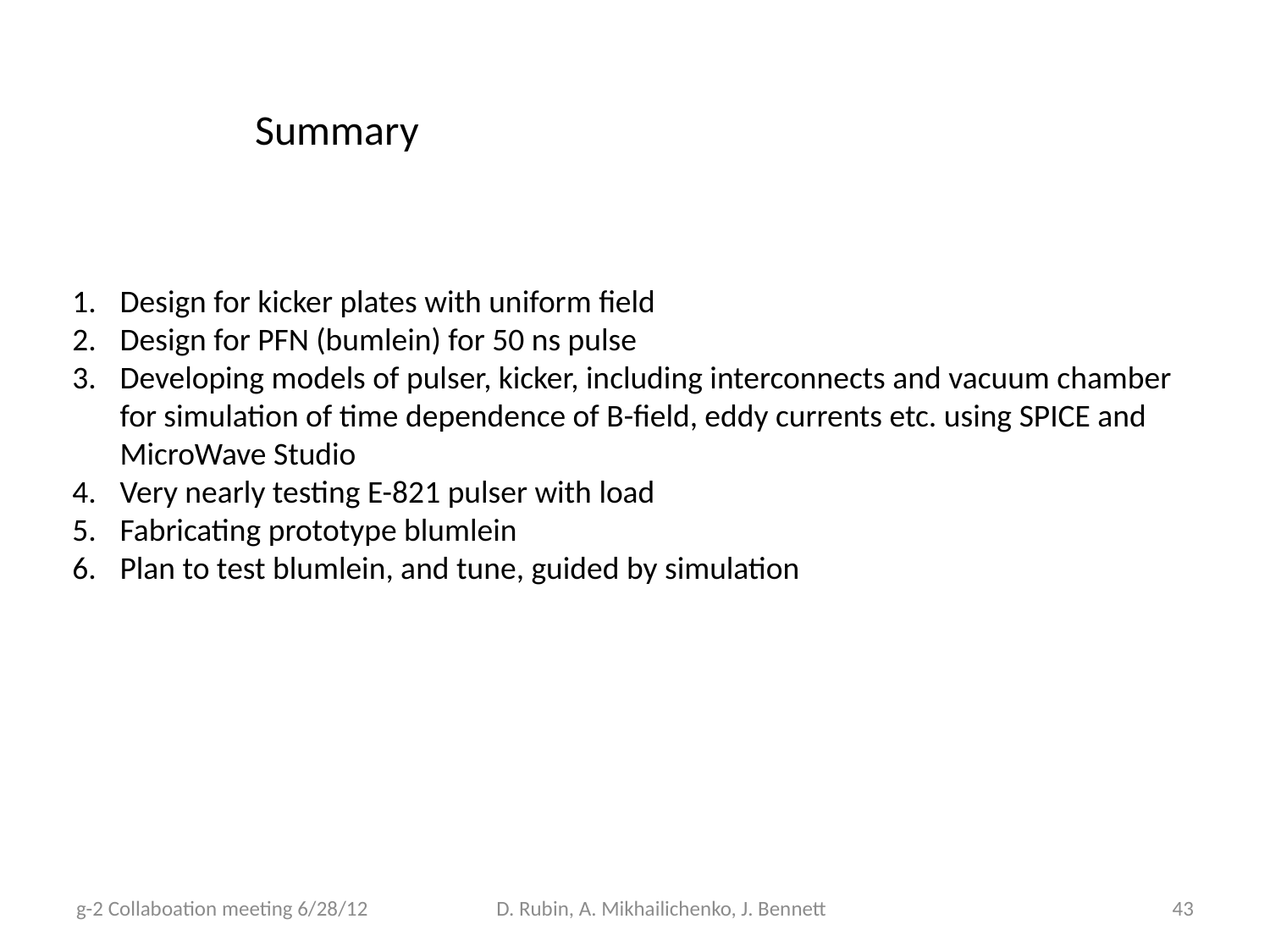

Summary
Design for kicker plates with uniform field
Design for PFN (bumlein) for 50 ns pulse
Developing models of pulser, kicker, including interconnects and vacuum chamber for simulation of time dependence of B-field, eddy currents etc. using SPICE and MicroWave Studio
Very nearly testing E-821 pulser with load
Fabricating prototype blumlein
Plan to test blumlein, and tune, guided by simulation

g-2 Collaboation meeting 6/28/12
D. Rubin, A. Mikhailichenko, J. Bennett
43